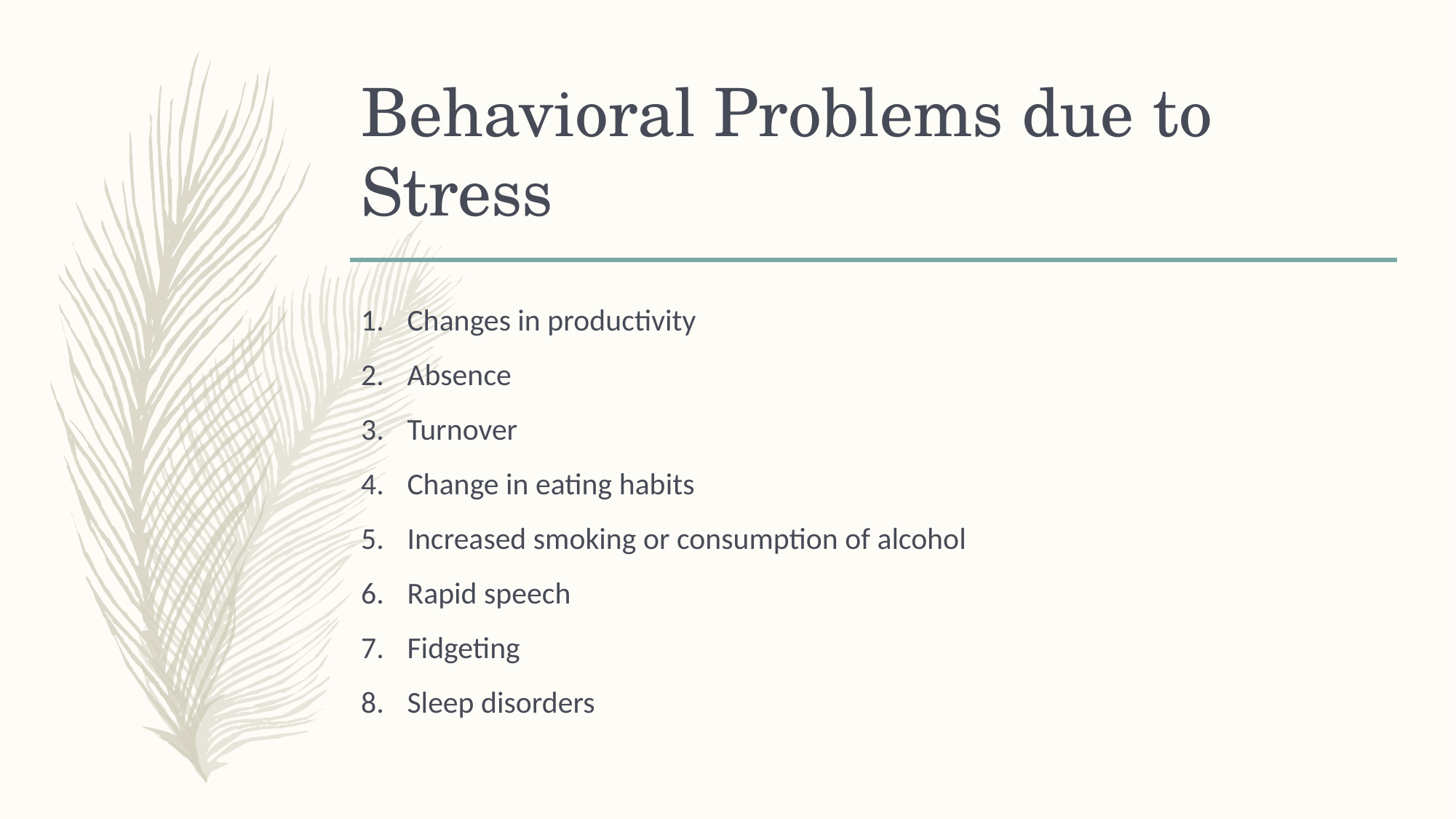

# Behavioral Problems due to Stress
Changes in productivity
Absence
Turnover
Change in eating habits
Increased smoking or consumption of alcohol
Rapid speech
Fidgeting
Sleep disorders